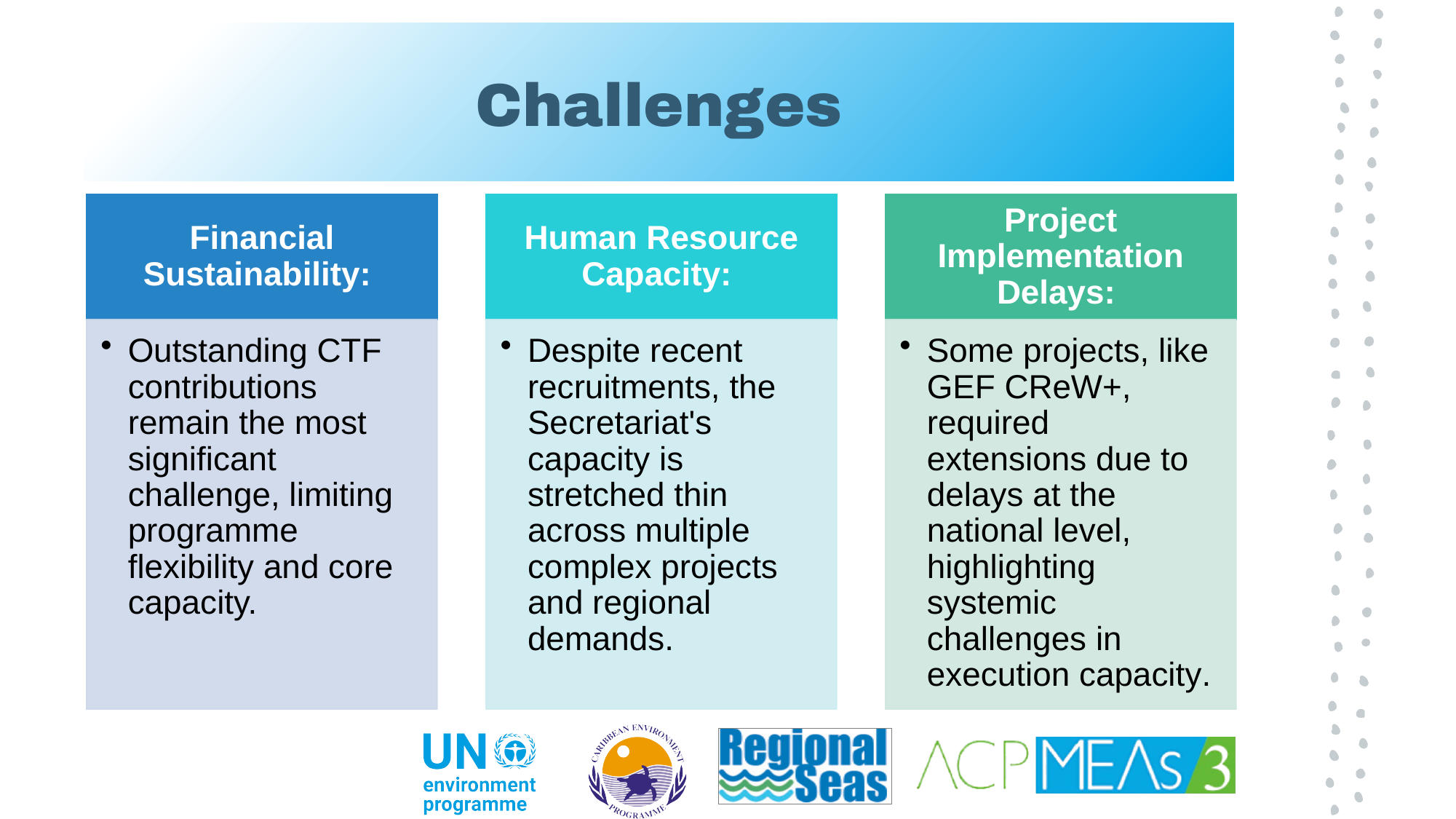

# Challenges
Financial Sustainability:
Outstanding CTF contributions remain the most significant challenge, limiting programme flexibility and core capacity.
Human Resource Capacity:
Despite recent recruitments, the Secretariat's capacity is stretched thin across multiple complex projects and regional demands.
Project Implementation Delays:
Some projects, like GEF CReW+, required extensions due to delays at the national level, highlighting systemic challenges in execution capacity.